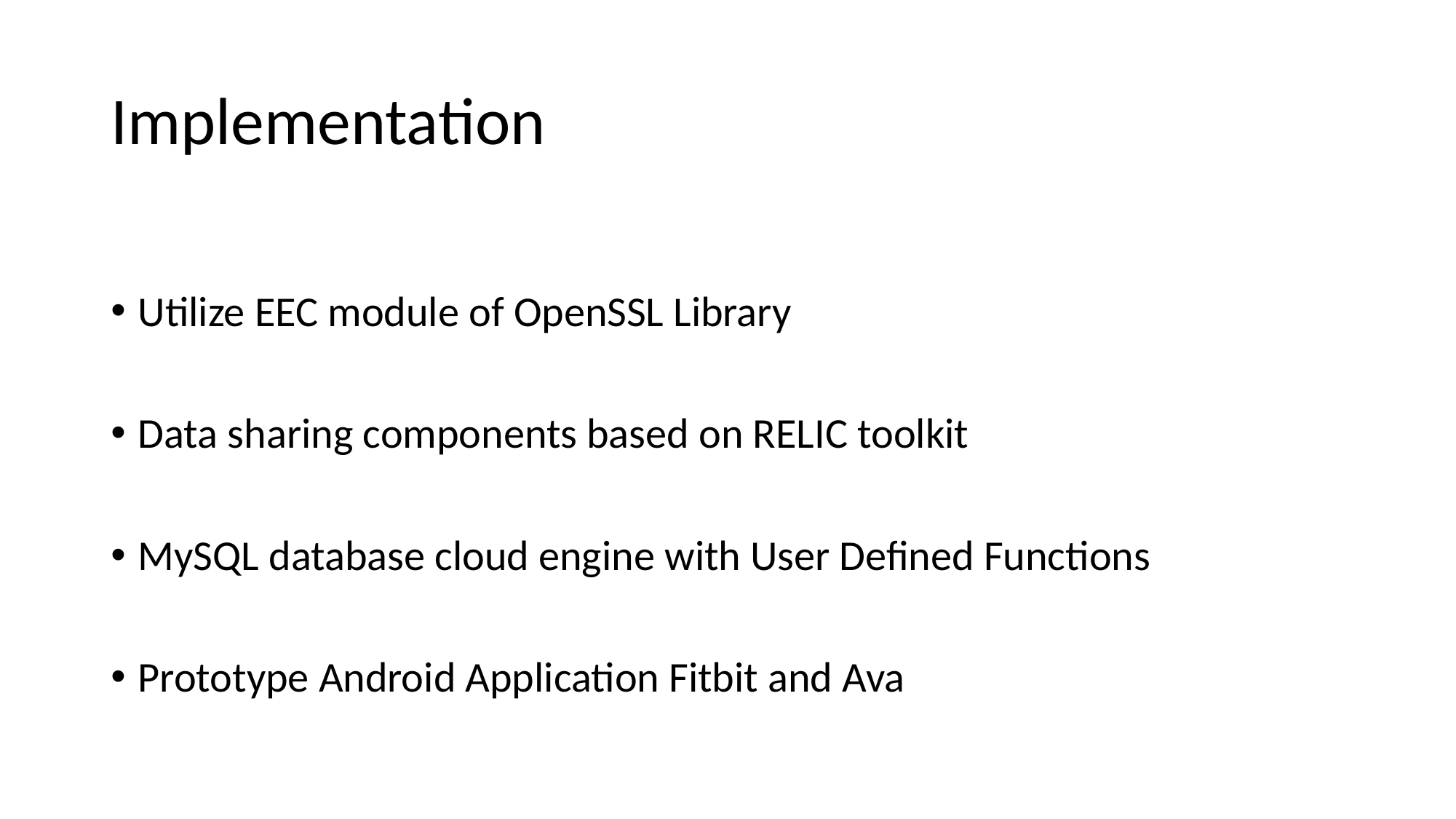

# Implementation

Utilize EEC module of OpenSSL Library

Data sharing components based on RELIC toolkit

MySQL database cloud engine with User Defined Functions

Prototype Android Application Fitbit and Ava